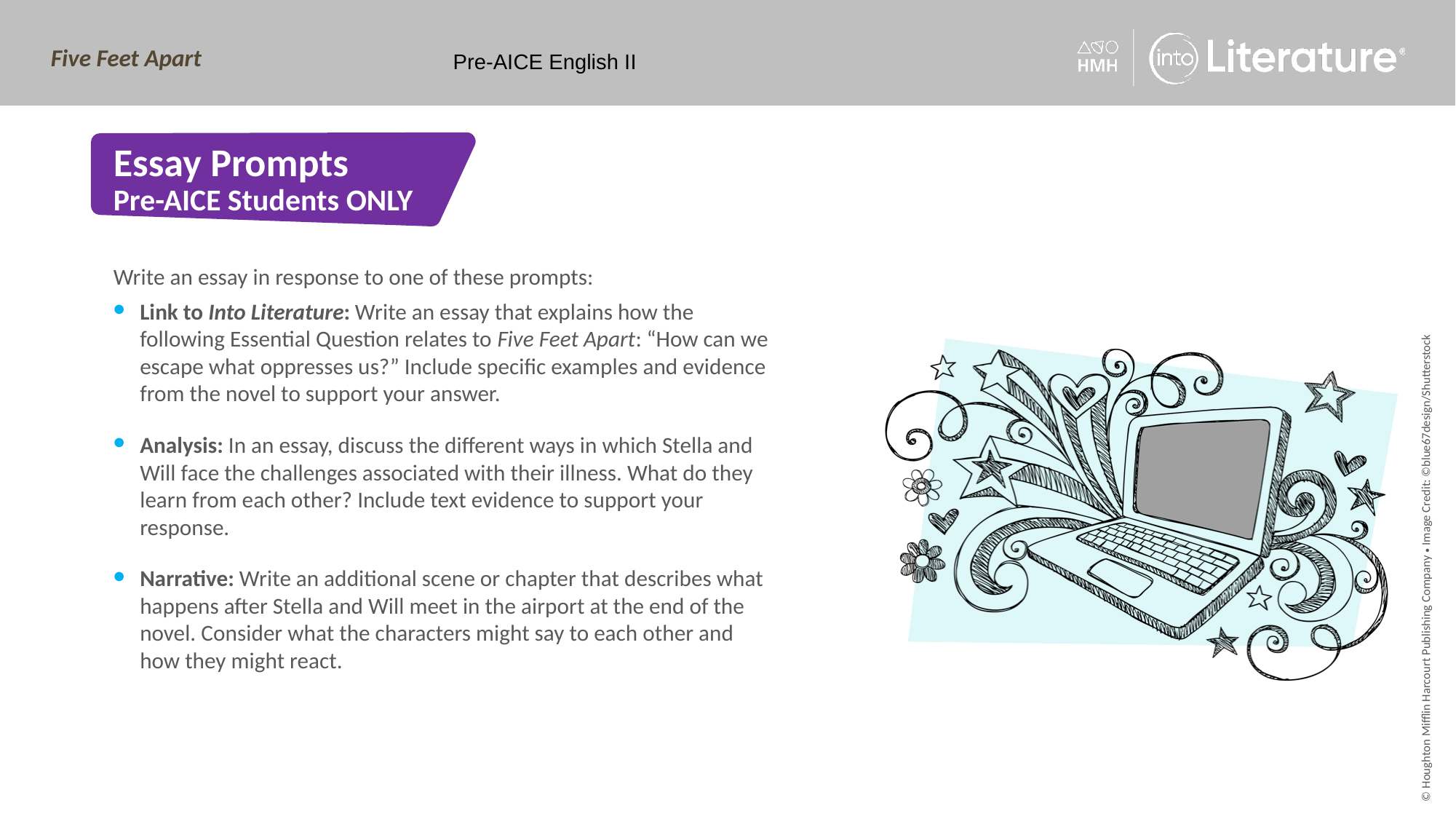

Pre-AICE English II

# Essay Prompts Pre-AICE Students ONLY
Write an essay in response to one of these prompts:
Link to Into Literature: Write an essay that explains how the following Essential Question relates to Five Feet Apart: “How can we escape what oppresses us?” Include specific examples and evidence from the novel to support your answer.
Analysis: In an essay, discuss the different ways in which Stella and Will face the challenges associated with their illness. What do they learn from each other? Include text evidence to support your response.
Narrative: Write an additional scene or chapter that describes what happens after Stella and Will meet in the airport at the end of the novel. Consider what the characters might say to each other and how they might react.